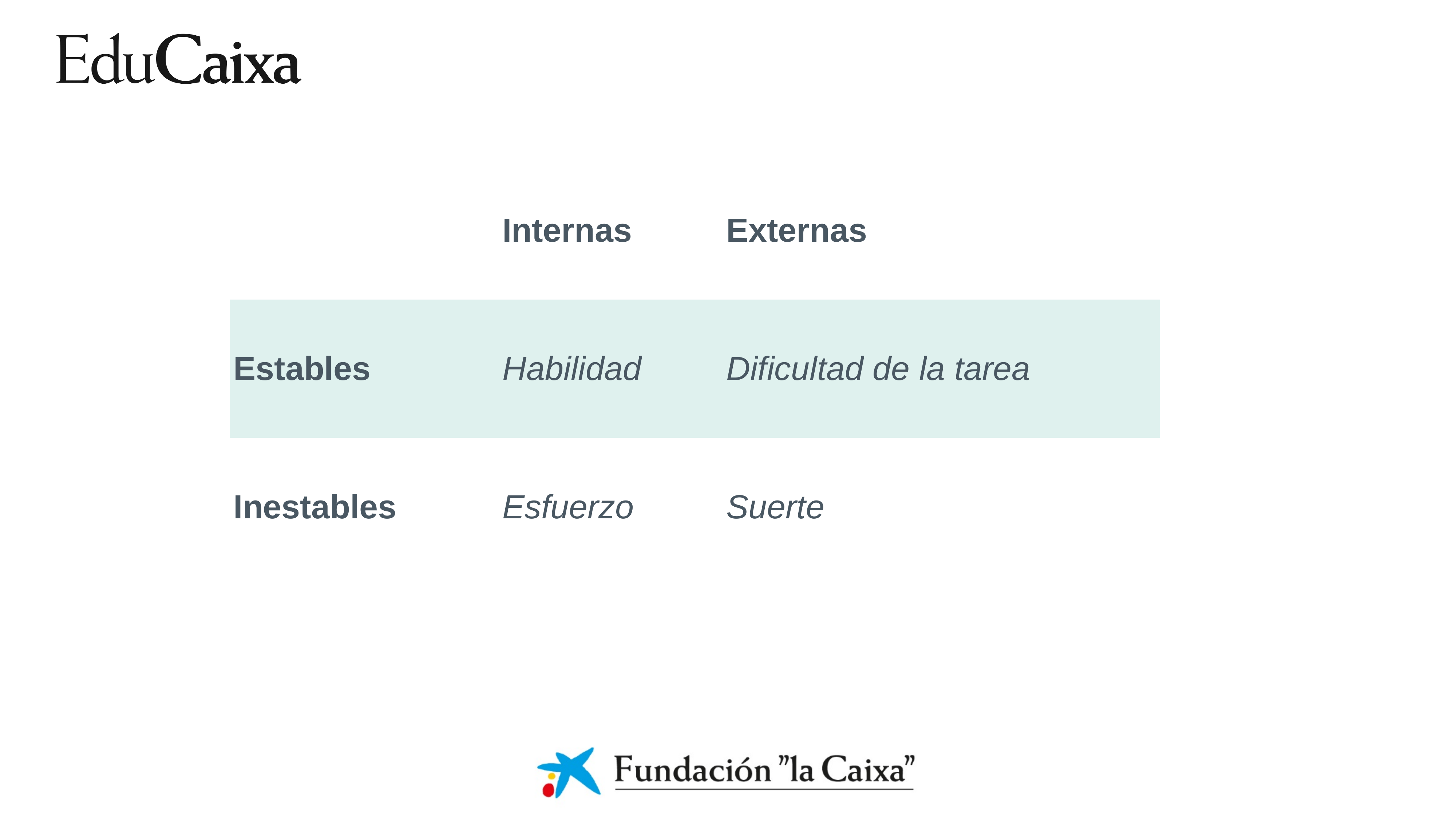

|  | Internas | Externas |
| --- | --- | --- |
| Estables | Habilidad | Dificultad de la tarea |
| Inestables | Esfuerzo | Suerte |